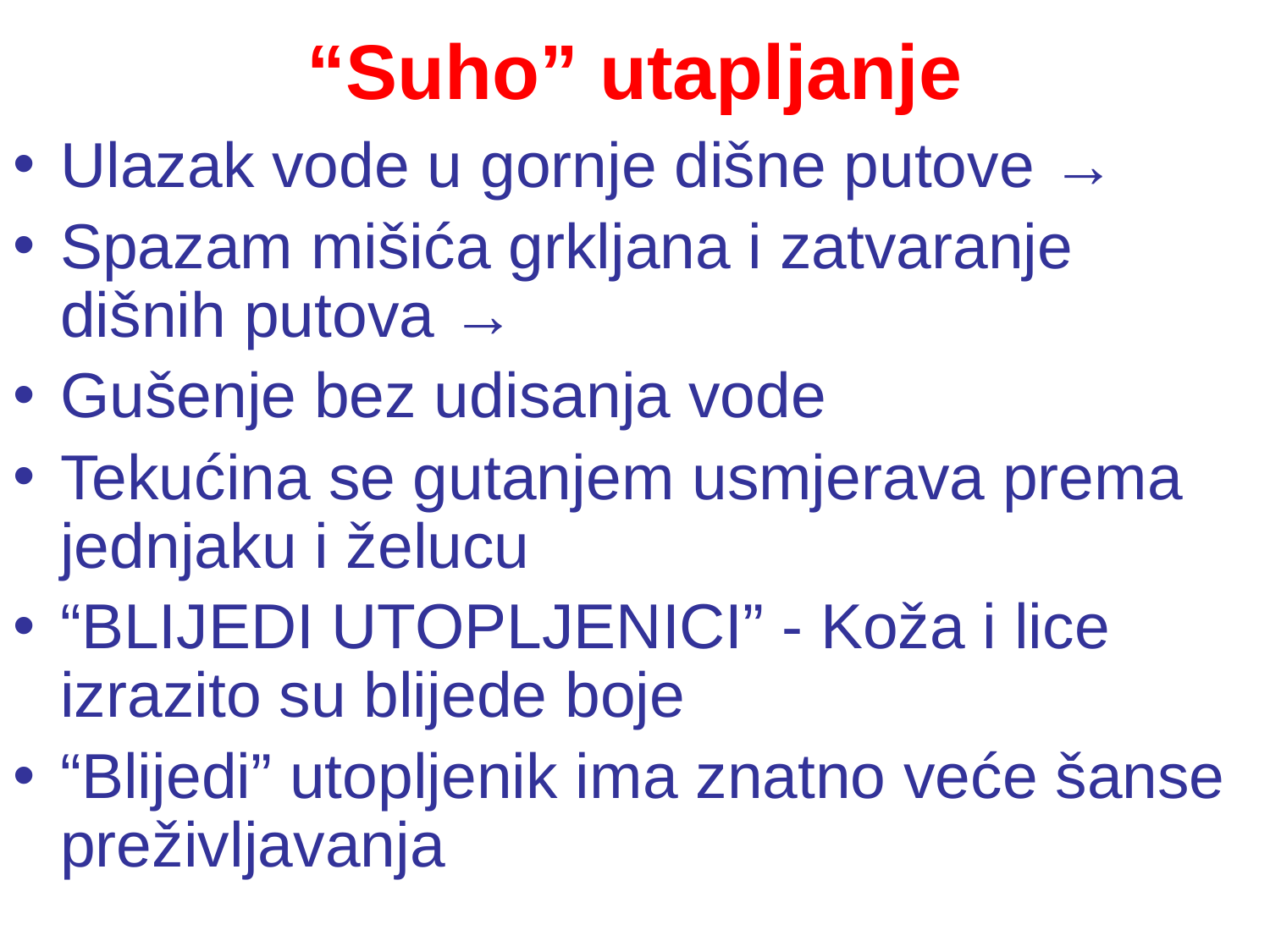

# “Suho” utapljanje
Ulazak vode u gornje dišne putove →
Spazam mišića grkljana i zatvaranje dišnih putova →
Gušenje bez udisanja vode
Tekućina se gutanjem usmjerava prema jednjaku i želucu
“BLIJEDI UTOPLJENICI” - Koža i lice izrazito su blijede boje
“Blijedi” utopljenik ima znatno veće šanse preživljavanja